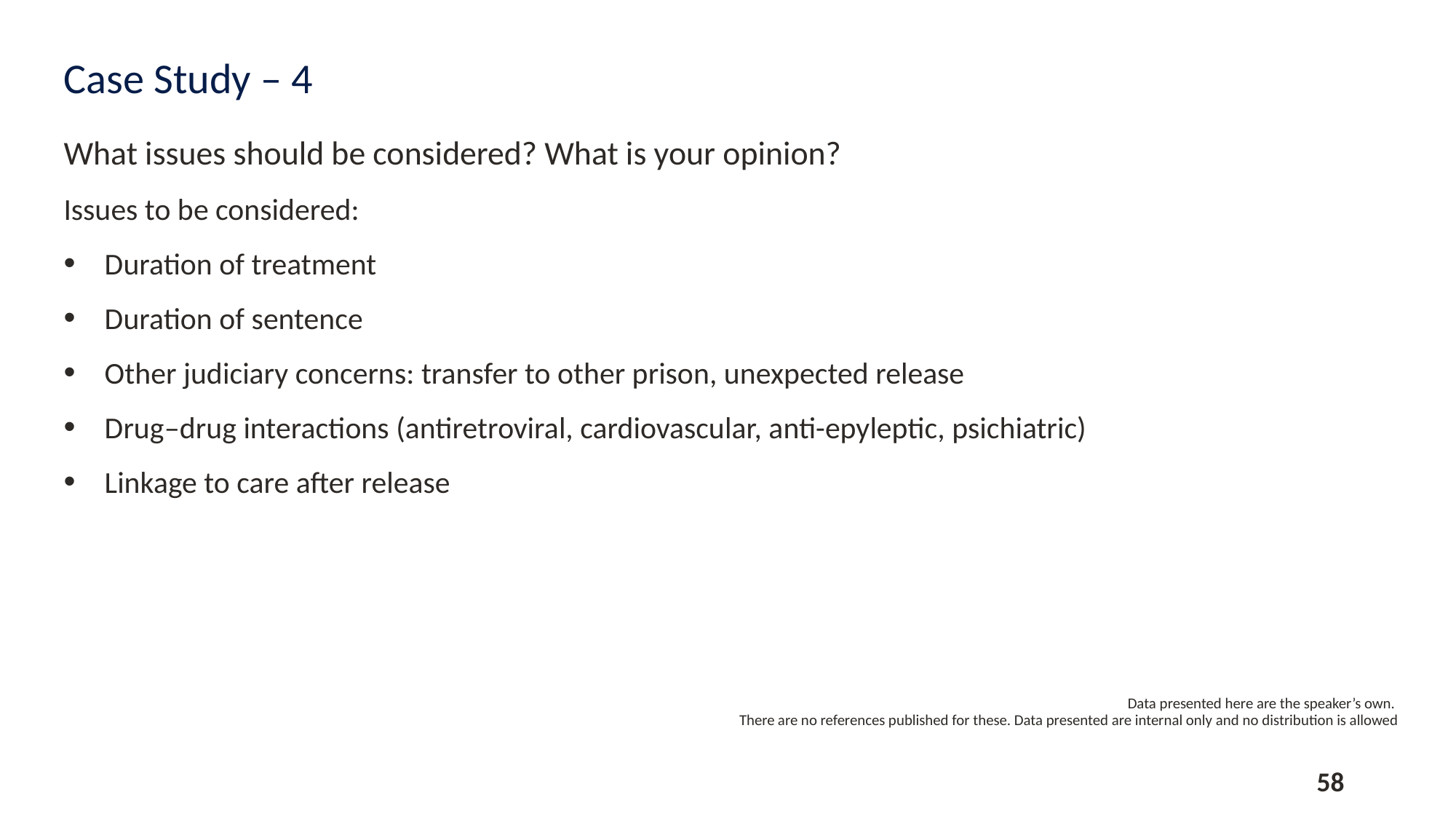

# Case Study – 4
What issues should be considered? What is your opinion?
Issues to be considered:
Duration of treatment
Duration of sentence
Other judiciary concerns: transfer to other prison, unexpected release
Drug‒drug interactions (antiretroviral, cardiovascular, anti-epyleptic, psichiatric)
Linkage to care after release

Data presented here are the speaker’s own.
There are no references published for these. Data presented are internal only and no distribution is allowed
58